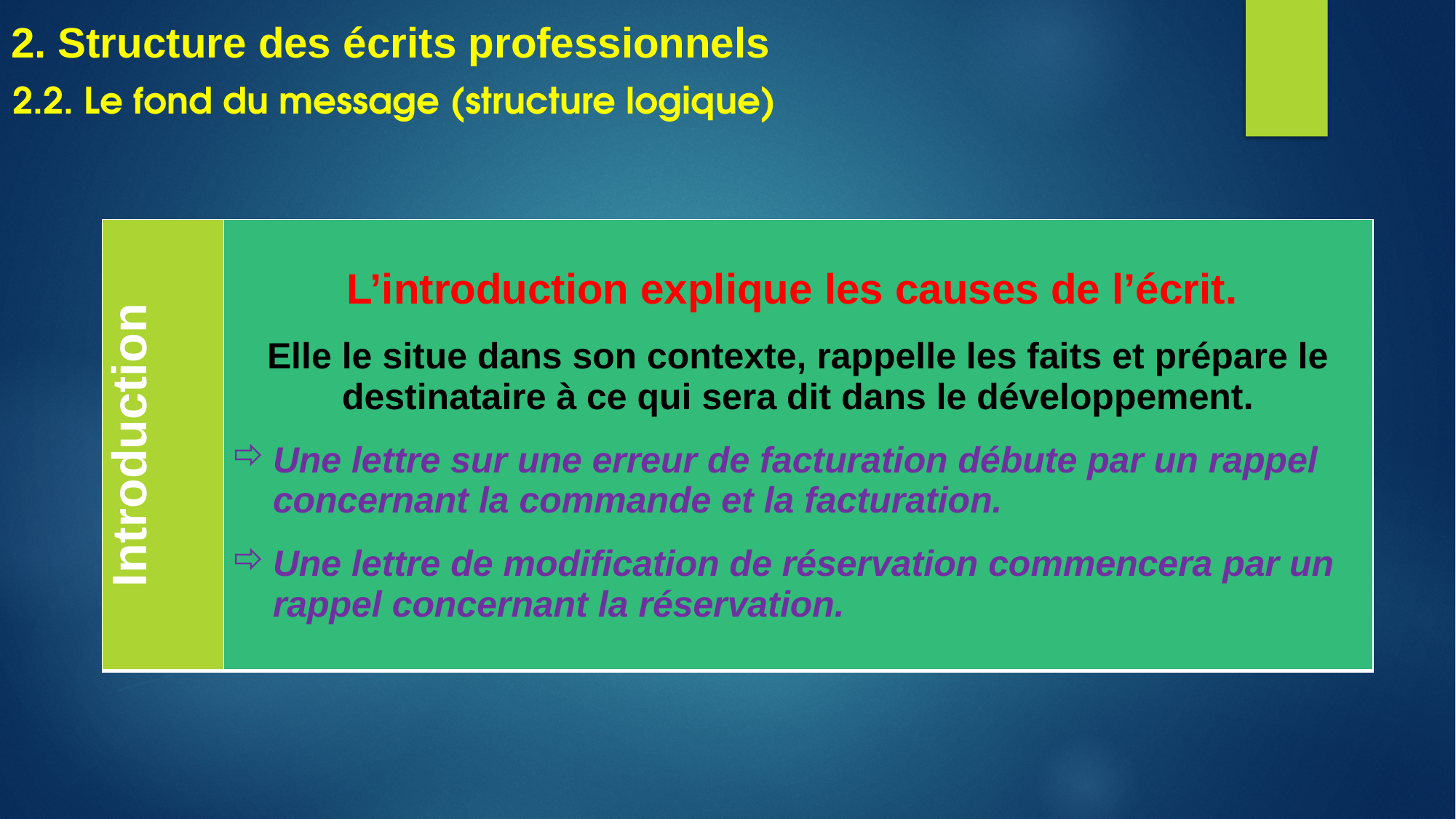

# 2. Structure des écrits professionnels
2.2. Le fond du message (structure logique)
| Introduction | L’introduction explique les causes de l’écrit. Elle le situe dans son contexte, rappelle les faits et prépare le destinataire à ce qui sera dit dans le développement. Une lettre sur une erreur de facturation débute par un rappel concernant la commande et la facturation. Une lettre de modification de réservation commencera par un rappel concernant la réservation. |
| --- | --- |